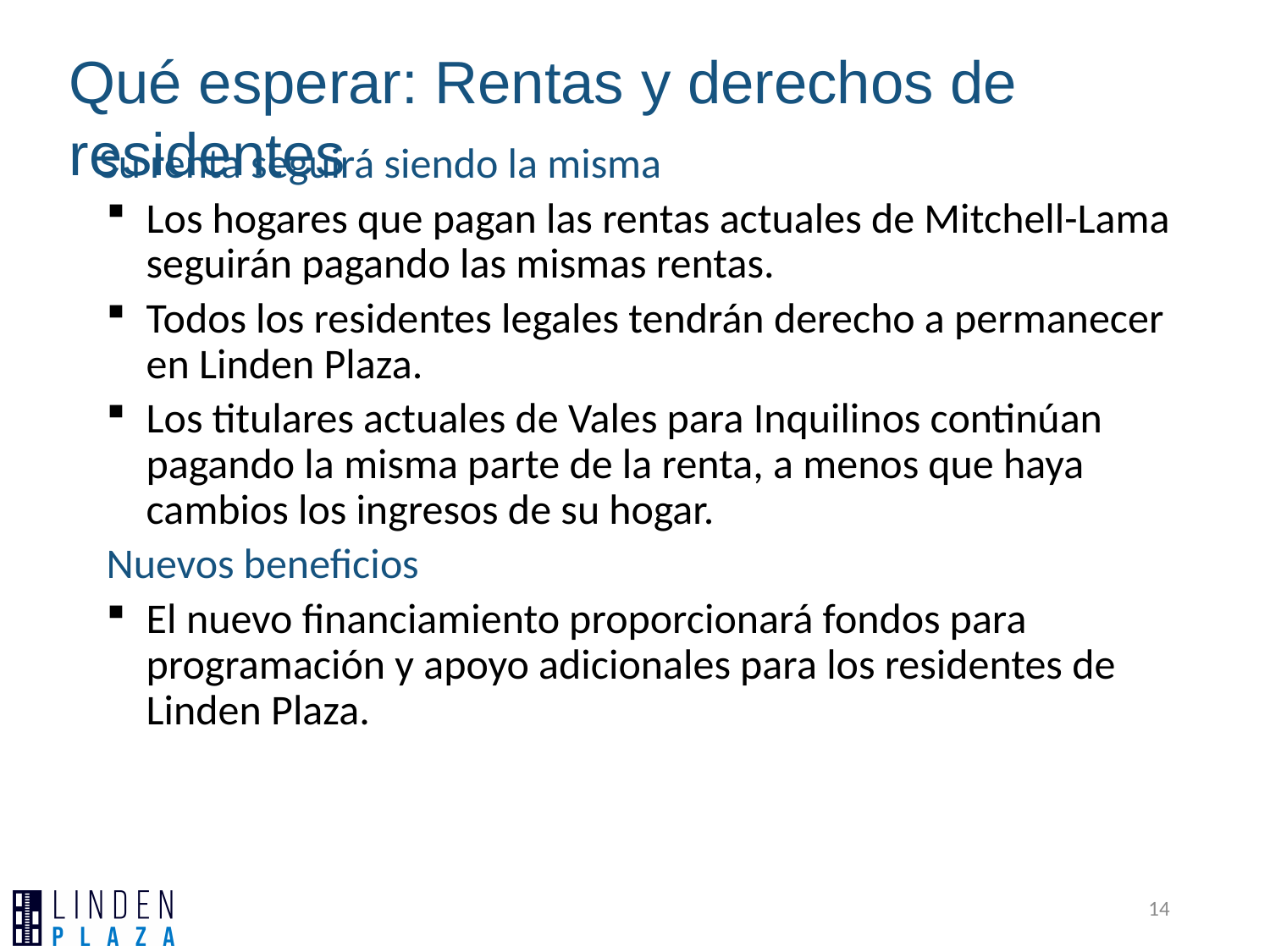

Qué esperar: Rentas y derechos de residentes
Su renta seguirá siendo la misma
Los hogares que pagan las rentas actuales de Mitchell-Lama seguirán pagando las mismas rentas.
Todos los residentes legales tendrán derecho a permanecer en Linden Plaza.
Los titulares actuales de Vales para Inquilinos continúan pagando la misma parte de la renta, a menos que haya cambios los ingresos de su hogar.
Nuevos beneficios
El nuevo financiamiento proporcionará fondos para programación y apoyo adicionales para los residentes de Linden Plaza.

14